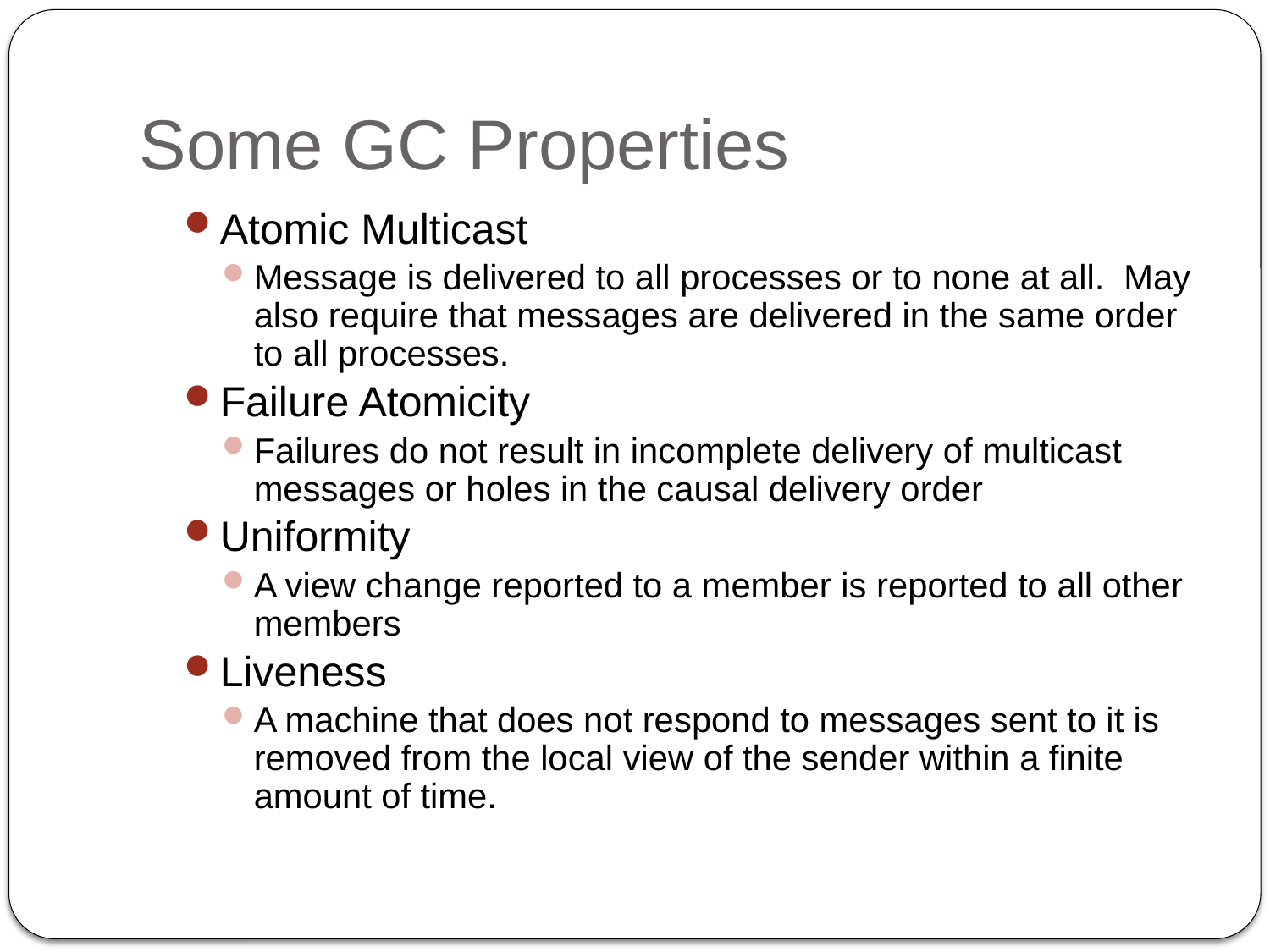

# Some GC Properties
Atomic Multicast
Message is delivered to all processes or to none at all.  May also require that messages are delivered in the same order to all processes.
Failure Atomicity
Failures do not result in incomplete delivery of multicast messages or holes in the causal delivery order
Uniformity
A view change reported to a member is reported to all other members
Liveness
A machine that does not respond to messages sent to it is removed from the local view of the sender within a finite amount of time.